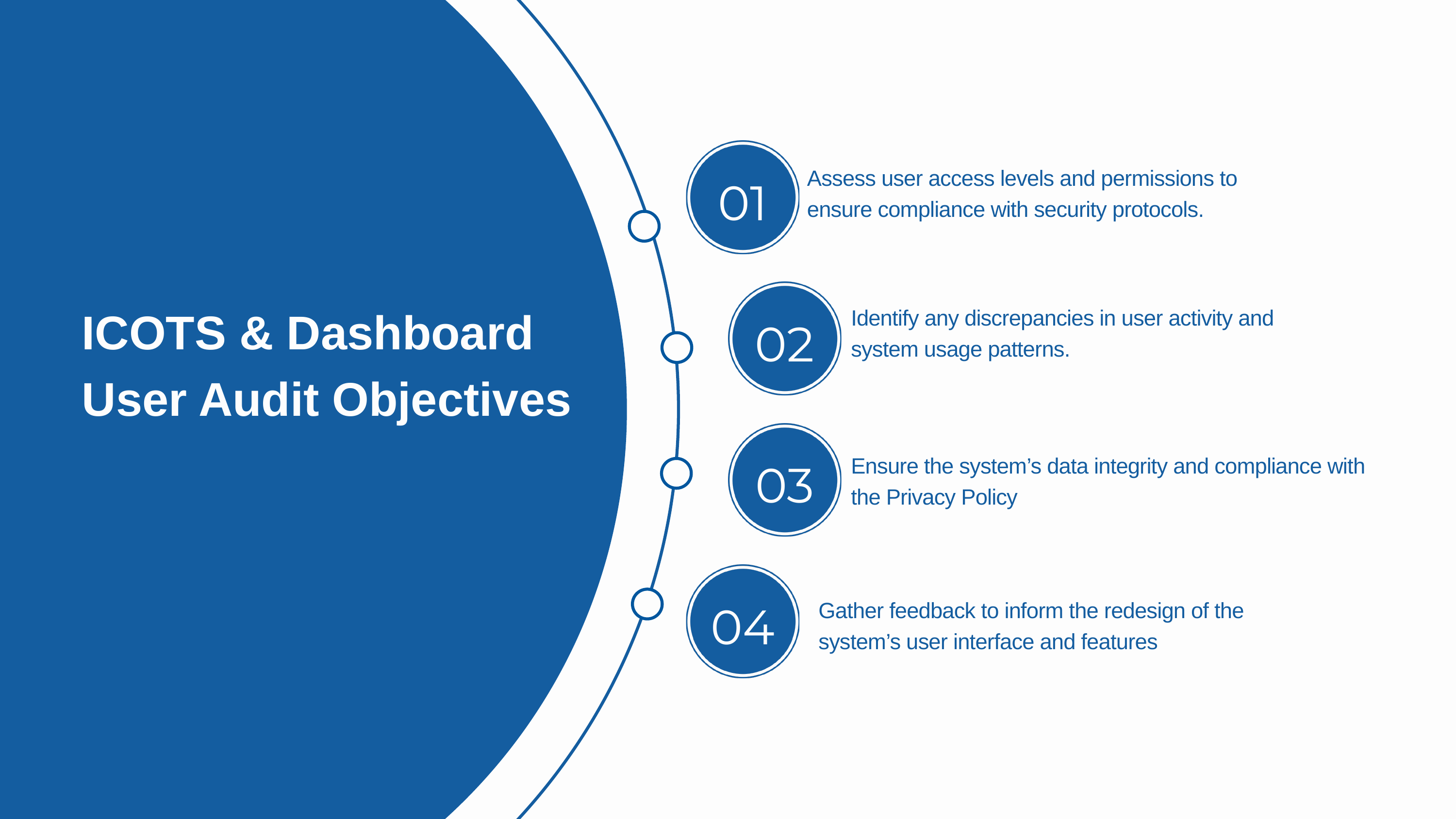

Assess user access levels and permissions to ensure compliance with security protocols.
01

ICOTS & Dashboard User Audit Objectives
Identify any discrepancies in user activity and system usage patterns.
02

03
Ensure the system’s data integrity and compliance with the Privacy Policy

04

Gather feedback to inform the redesign of the system’s user interface and features